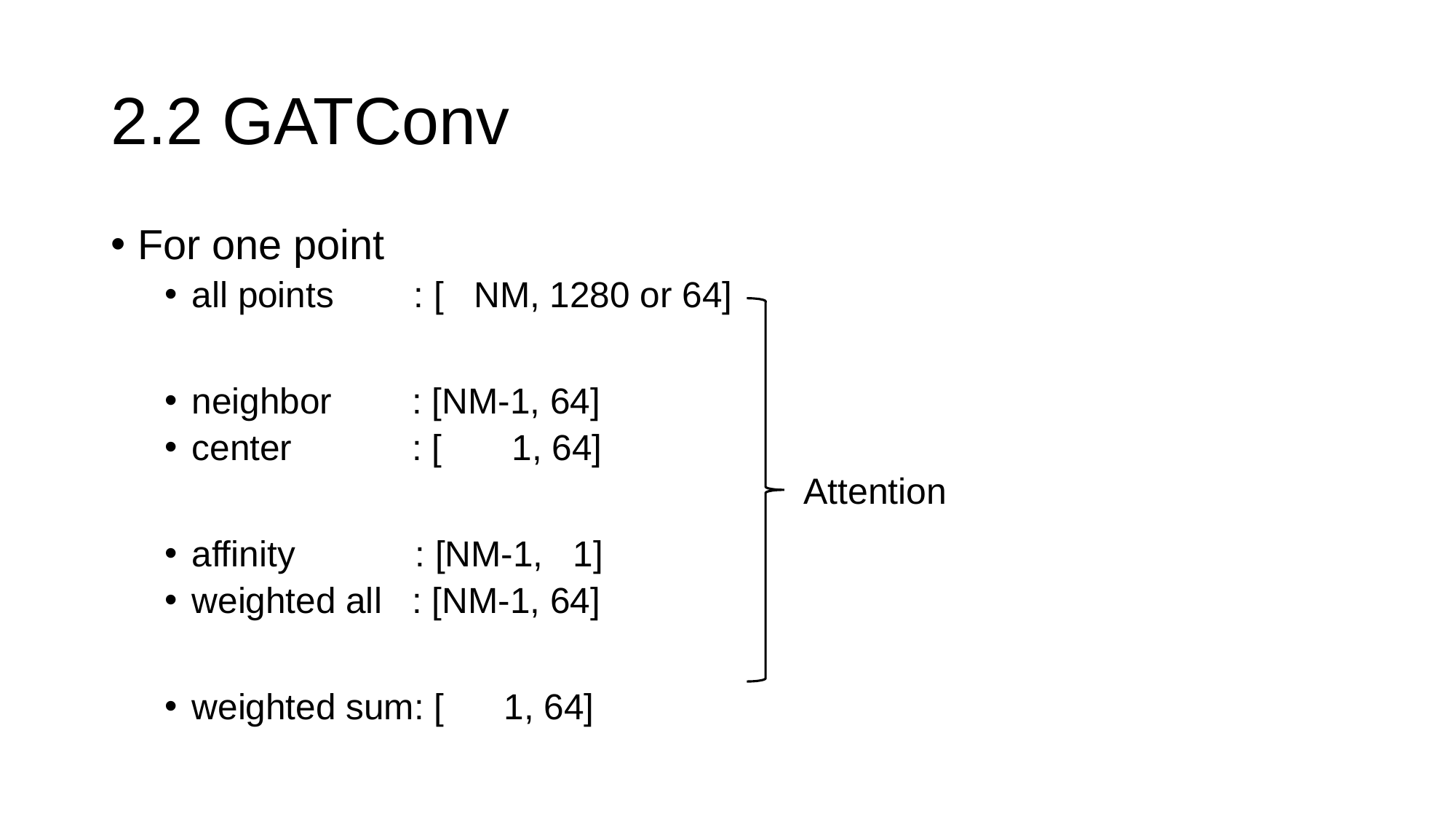

# 2.2 GATConv
For one point
all points        : [   NM, 1280 or 64]

neighbor        : [NM-1, 64]
center            : [       1, 64]

affinity            : [NM-1,   1]
weighted all   : [NM-1, 64]

weighted sum: [      1, 64]

Attention